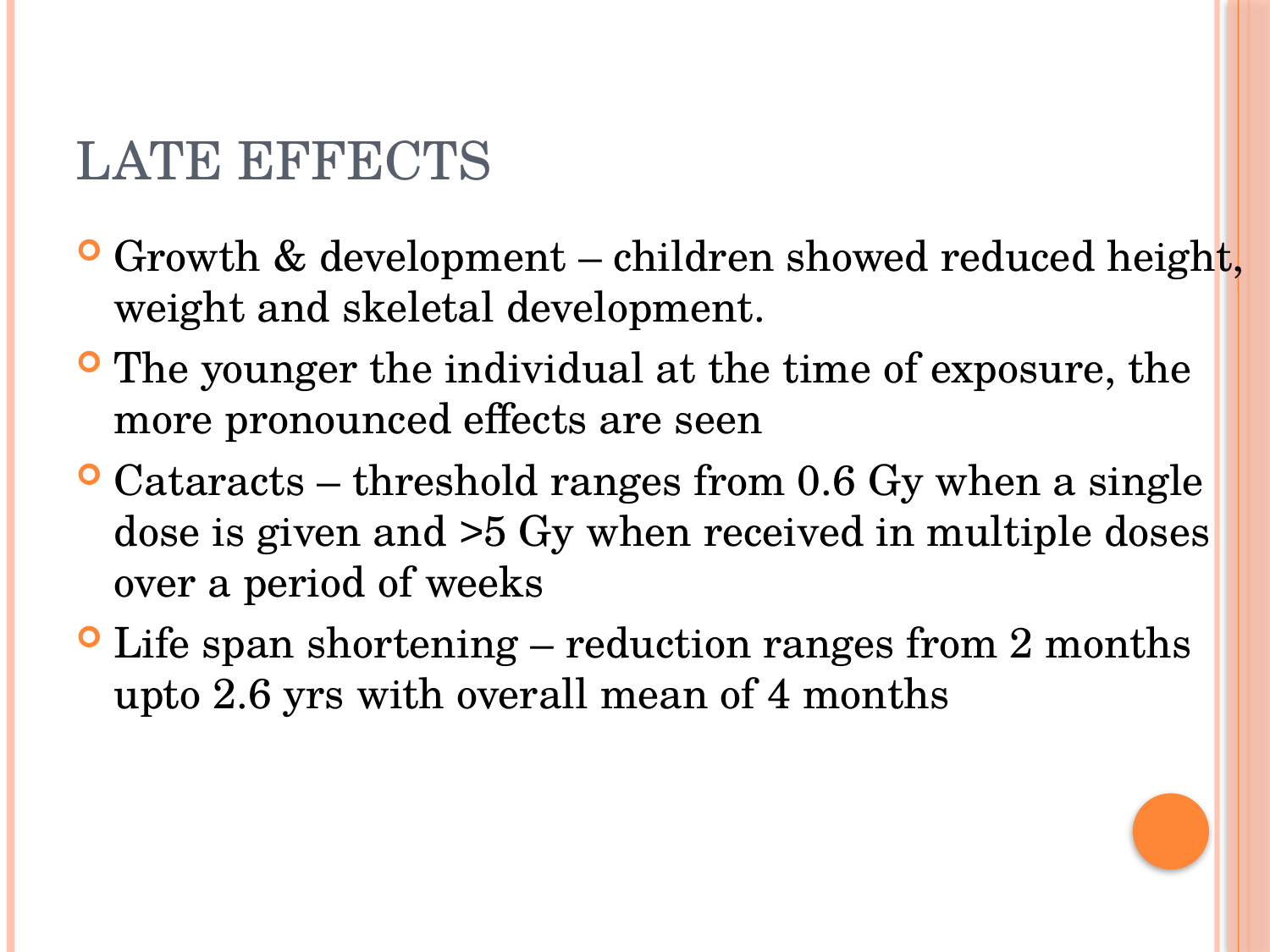

# Late effects
Growth & development – children showed reduced height, weight and skeletal development.
The younger the individual at the time of exposure, the more pronounced effects are seen
Cataracts – threshold ranges from 0.6 Gy when a single dose is given and ˃5 Gy when received in multiple doses over a period of weeks
Life span shortening – reduction ranges from 2 months upto 2.6 yrs with overall mean of 4 months